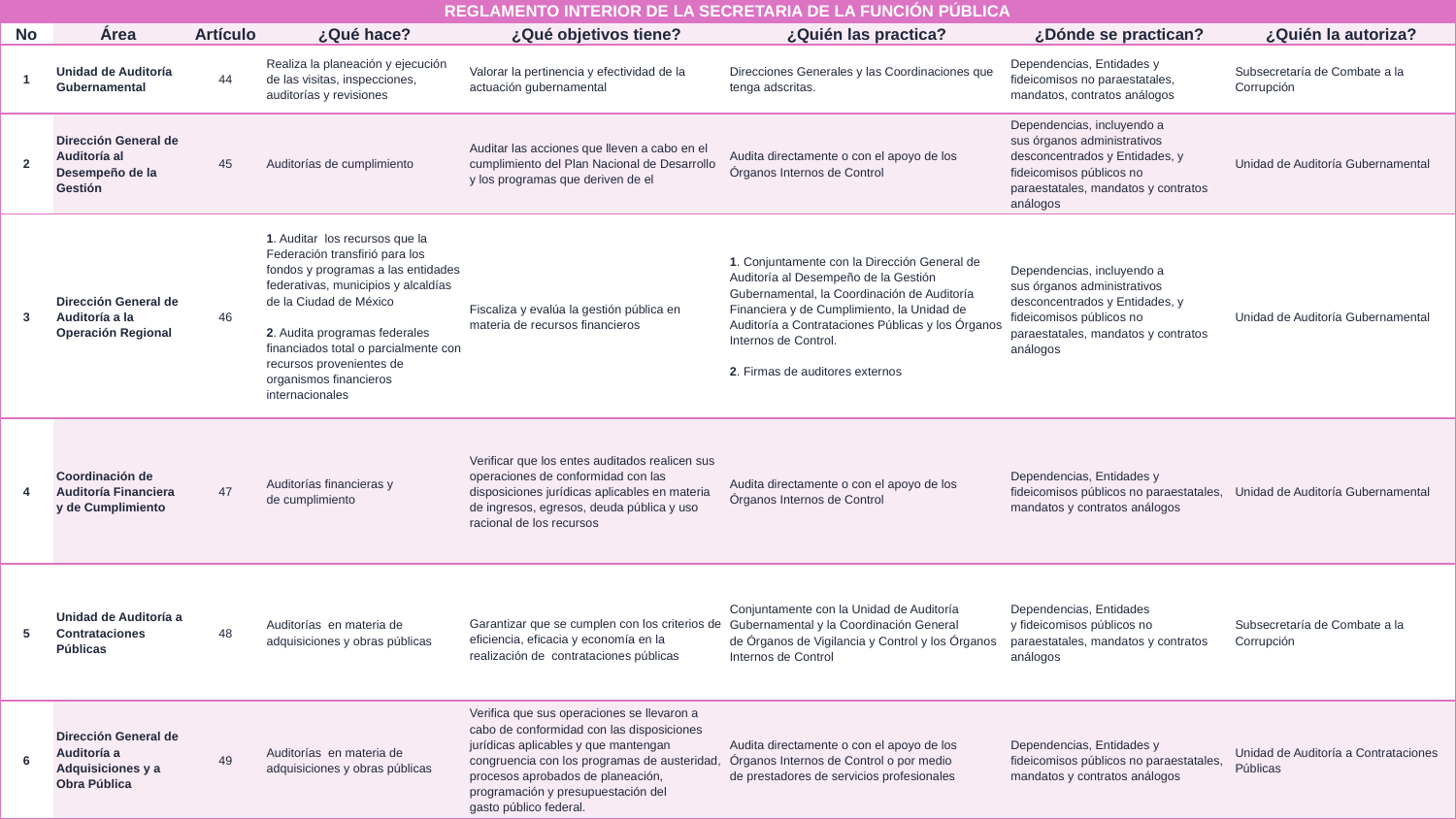

| REGLAMENTO INTERIOR DE LA SECRETARIA DE LA FUNCIÓN PÚBLICA |  |  |  |  |  |  |  |
| --- | --- | --- | --- | --- | --- | --- | --- |
| No | Área | Artículo | ¿Qué hace? | ¿Qué objetivos tiene? | ¿Quién las practica? | ¿Dónde se practican? | ¿Quién la autoriza? |
| 1 | Unidad de Auditoría Gubernamental | 44 | Realiza la planeación y ejecución de las visitas, inspecciones, auditorías y revisiones | Valorar la pertinencia y efectividad de la actuación gubernamental | Direcciones Generales y las Coordinaciones que tenga adscritas. | Dependencias, Entidades y fideicomisos no paraestatales, mandatos, contratos análogos | Subsecretaría de Combate a la Corrupción |
| 2 | Dirección General de Auditoría al Desempeño de la Gestión | 45 | Auditorías de cumplimiento | Auditar las acciones que lleven a cabo en el cumplimiento del Plan Nacional de Desarrollo y los programas que deriven de el | Audita directamente o con el apoyo de los Órganos Internos de Control | Dependencias, incluyendo a sus órganos administrativos desconcentrados y Entidades, y fideicomisos públicos no paraestatales, mandatos y contratos análogos | Unidad de Auditoría Gubernamental |
| 3 | Dirección General de Auditoría a la Operación Regional | 46 | 1. Auditar los recursos que la Federación transfirió para los fondos y programas a las entidades federativas, municipios y alcaldías de la Ciudad de México 2. Audita programas federales financiados total o parcialmente con recursos provenientes de organismos financieros internacionales | Fiscaliza y evalúa la gestión pública en materia de recursos financieros | 1. Conjuntamente con la Dirección General de Auditoría al Desempeño de la Gestión Gubernamental, la Coordinación de Auditoría Financiera y de Cumplimiento, la Unidad de Auditoría a Contrataciones Públicas y los Órganos Internos de Control. 2. Firmas de auditores externos | Dependencias, incluyendo a sus órganos administrativos desconcentrados y Entidades, y fideicomisos públicos no paraestatales, mandatos y contratos análogos | Unidad de Auditoría Gubernamental |
| 4 | Coordinación de Auditoría Financiera y de Cumplimiento | 47 | Auditorías financieras y de cumplimiento | Verificar que los entes auditados realicen sus operaciones de conformidad con las disposiciones jurídicas aplicables en materia de ingresos, egresos, deuda pública y uso racional de los recursos | Audita directamente o con el apoyo de los Órganos Internos de Control | Dependencias, Entidades y fideicomisos públicos no paraestatales, mandatos y contratos análogos | Unidad de Auditoría Gubernamental |
| 5 | Unidad de Auditoría a Contrataciones Públicas | 48 | Auditorías en materia de adquisiciones y obras públicas | Garantizar que se cumplen con los criterios de eficiencia, eficacia y economía en la realización de  contrataciones públicas | Conjuntamente con la Unidad de Auditoría Gubernamental y la Coordinación General de Órganos de Vigilancia y Control y los Órganos Internos de Control | Dependencias, Entidades y fideicomisos públicos no paraestatales, mandatos y contratos análogos | Subsecretaría de Combate a la Corrupción |
| 6 | Dirección General de Auditoría a Adquisiciones y a Obra Pública | 49 | Auditorías en materia de adquisiciones y obras públicas | Verifica que sus operaciones se llevaron a cabo de conformidad con las disposiciones jurídicas aplicables y que mantengan congruencia con los programas de austeridad, procesos aprobados de planeación, programación y presupuestación del gasto público federal. | Audita directamente o con el apoyo de los Órganos Internos de Control o por medio de prestadores de servicios profesionales | Dependencias, Entidades y fideicomisos públicos no paraestatales, mandatos y contratos análogos | Unidad de Auditoría a Contrataciones Públicas |